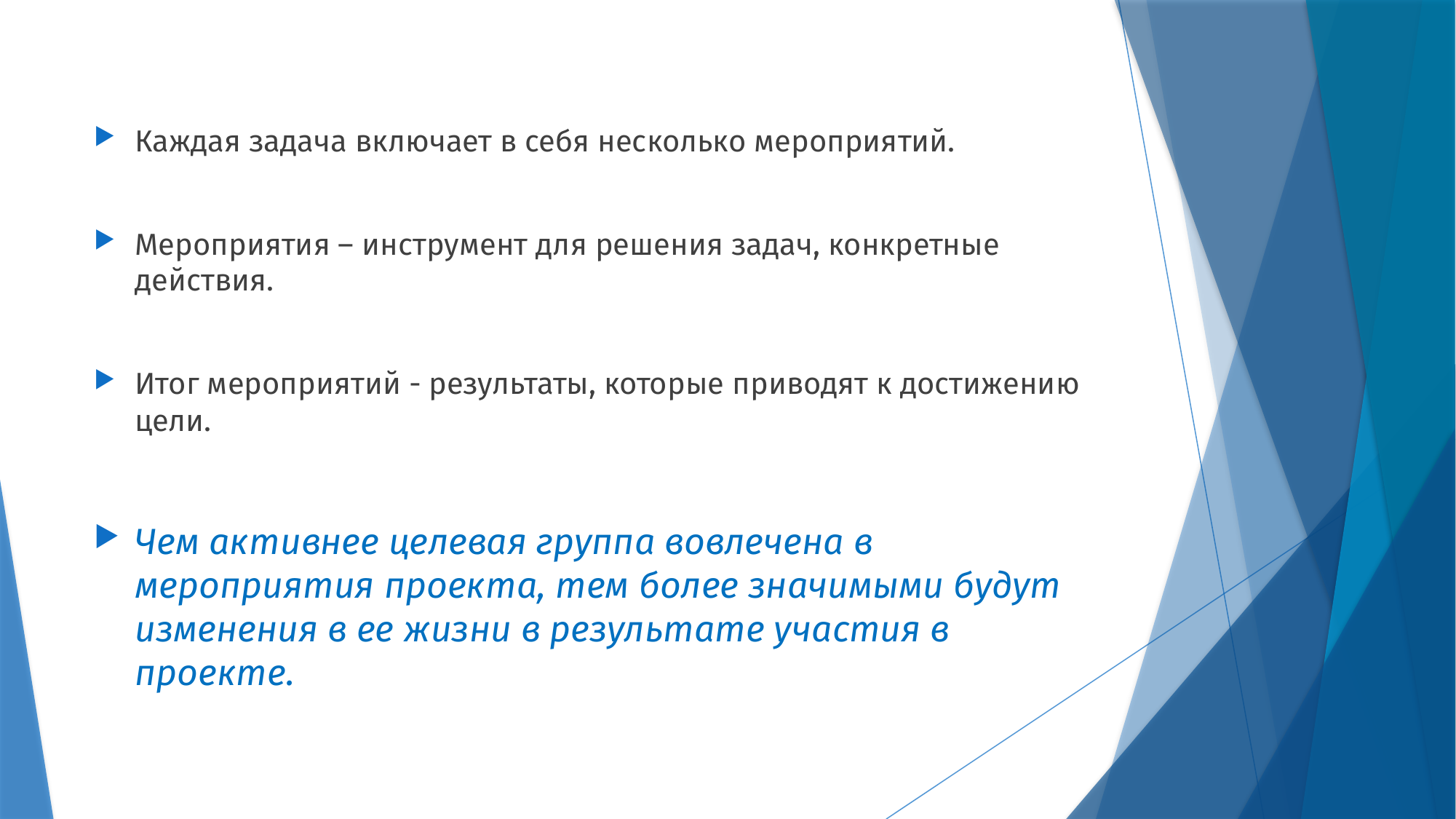

Каждая задача включает в себя несколько мероприятий.

Мероприятия – инструмент для решения задач, конкретные действия.

Итог мероприятий - результаты, которые приводят к достижению цели.

Чем активнее целевая группа вовлечена в мероприятия проекта, тем более значимыми будут изменения в ее жизни в результате участия в проекте.